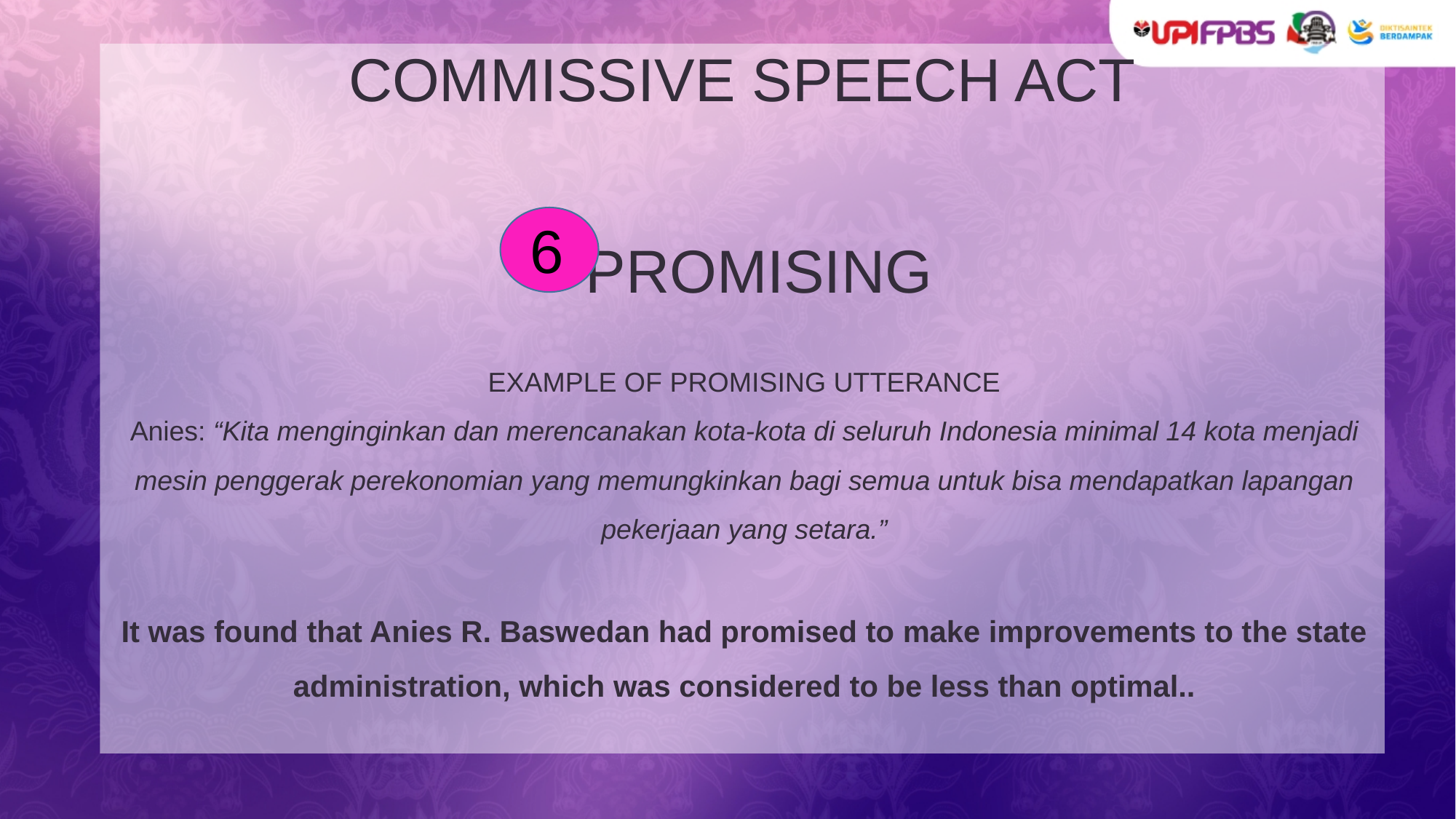

COMMISSIVE SPEECH ACT
#
PROMISING

6
EXAMPLE OF PROMISING UTTERANCE
Anies: “Kita menginginkan dan merencanakan kota-kota di seluruh Indonesia minimal 14 kota menjadi mesin penggerak perekonomian yang memungkinkan bagi semua untuk bisa mendapatkan lapangan pekerjaan yang setara.”

It was found that Anies R. Baswedan had promised to make improvements to the state administration, which was considered to be less than optimal..